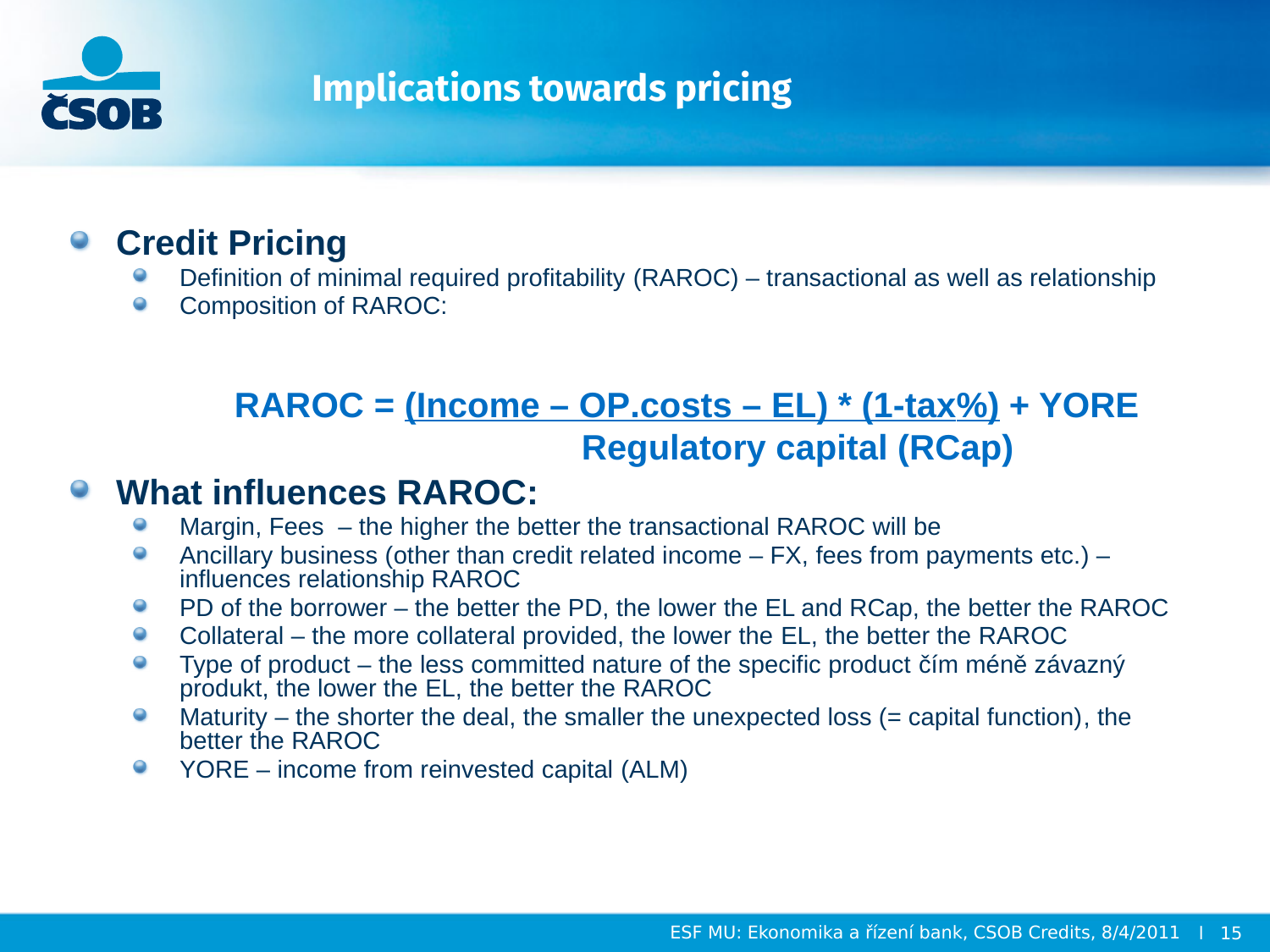

# Implications towards pricing
Credit Pricing
Definition of minimal required profitability (RAROC) – transactional as well as relationship
Composition of RAROC:

What influences RAROC:
Margin, Fees  – the higher the better the transactional RAROC will be
Ancillary business (other than credit related income – FX, fees from payments etc.) – influences relationship RAROC
PD of the borrower – the better the PD, the lower the EL and RCap, the better the RAROC
Collateral – the more collateral provided, the lower the EL, the better the RAROC
Type of product – the less committed nature of the specific product čím méně závazný produkt, the lower the EL, the better the RAROC
Maturity – the shorter the deal, the smaller the unexpected loss (= capital function), the better the RAROC
YORE – income from reinvested capital (ALM)

RAROC = (Income – OP.costs – EL) * (1-tax%) + YORE
                                     	Regulatory capital (RCap)

ESF MU: Ekonomika a řízení bank, CSOB Credits, 8/4/2011
l   15